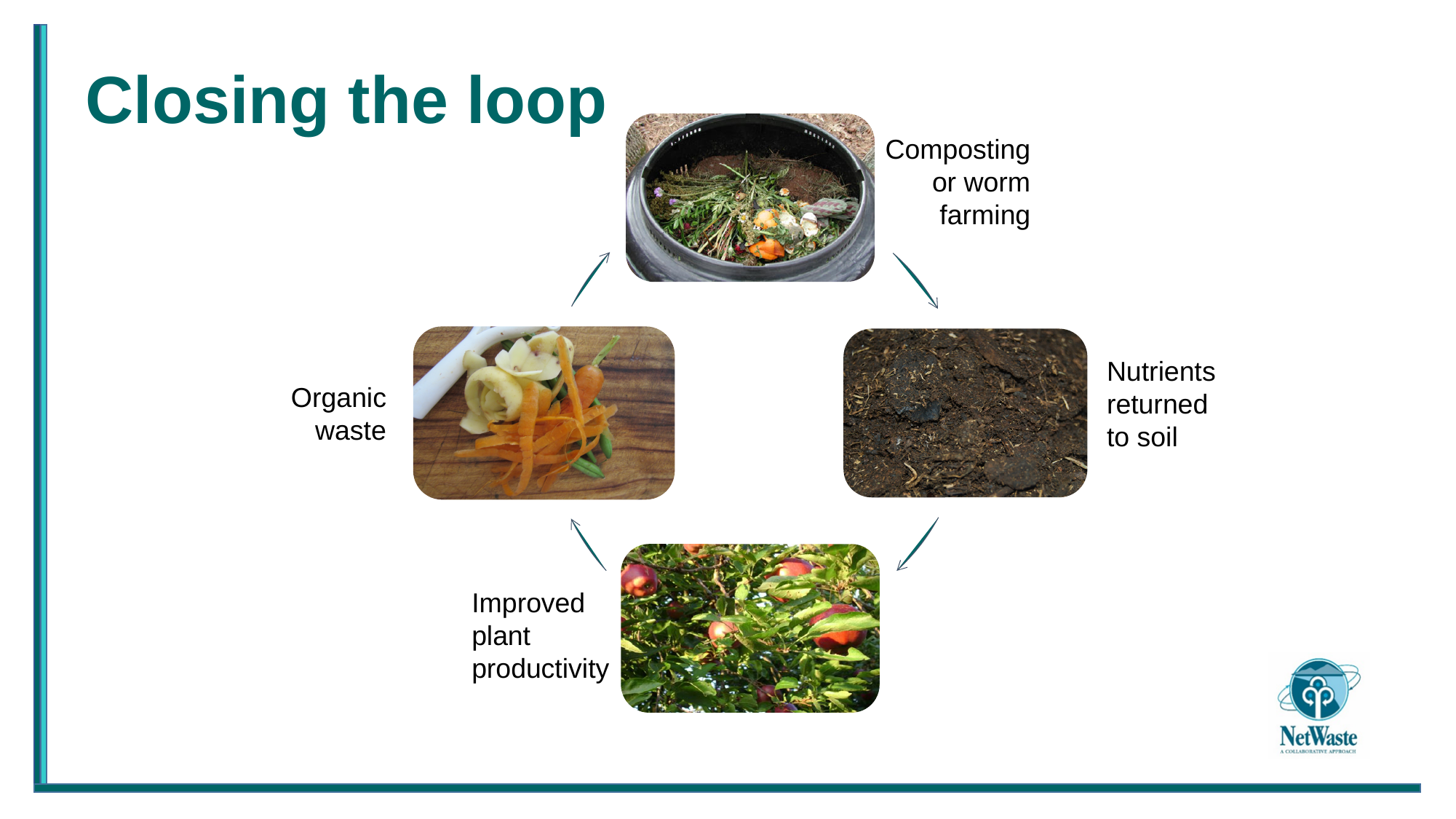

# Closing the loop

Composting or worm farming

Organic
waste

Nutrients returned to soil

Improved plant productivity